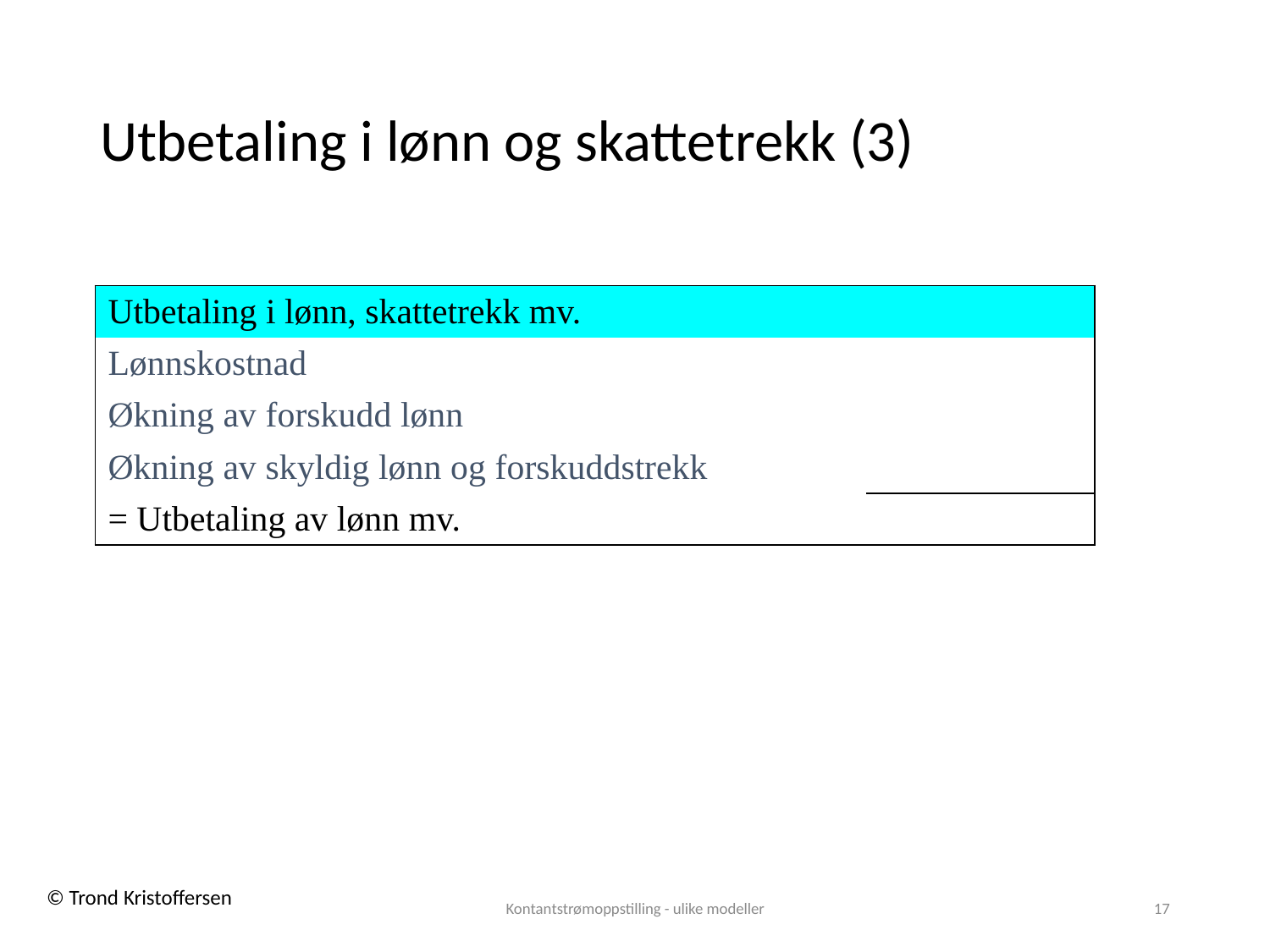

# Utbetaling i lønn og skattetrekk (3)
| Utbetaling i lønn, skattetrekk mv. |  |  |
| --- | --- | --- |
| Lønnskostnad |  |  |
| Økning av forskudd lønn |  |  |
| Økning av skyldig lønn og forskuddstrekk |  |  |
| = Utbetaling av lønn mv. |  |  |
Kontantstrømoppstilling - ulike modeller
17